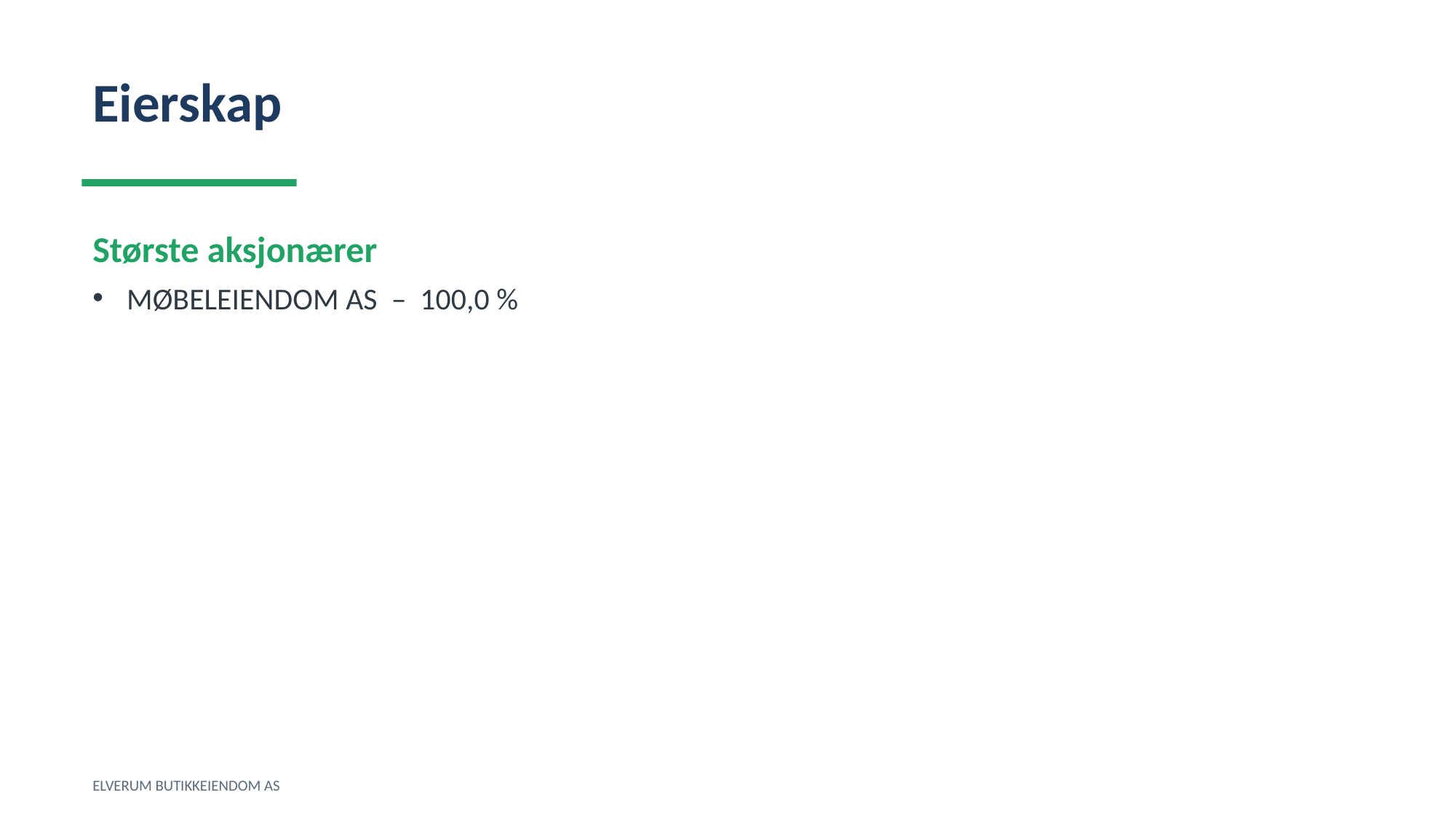

Eierskap

Største aksjonærer
MØBELEIENDOM AS  –  100,0 %
ELVERUM BUTIKKEIENDOM AS